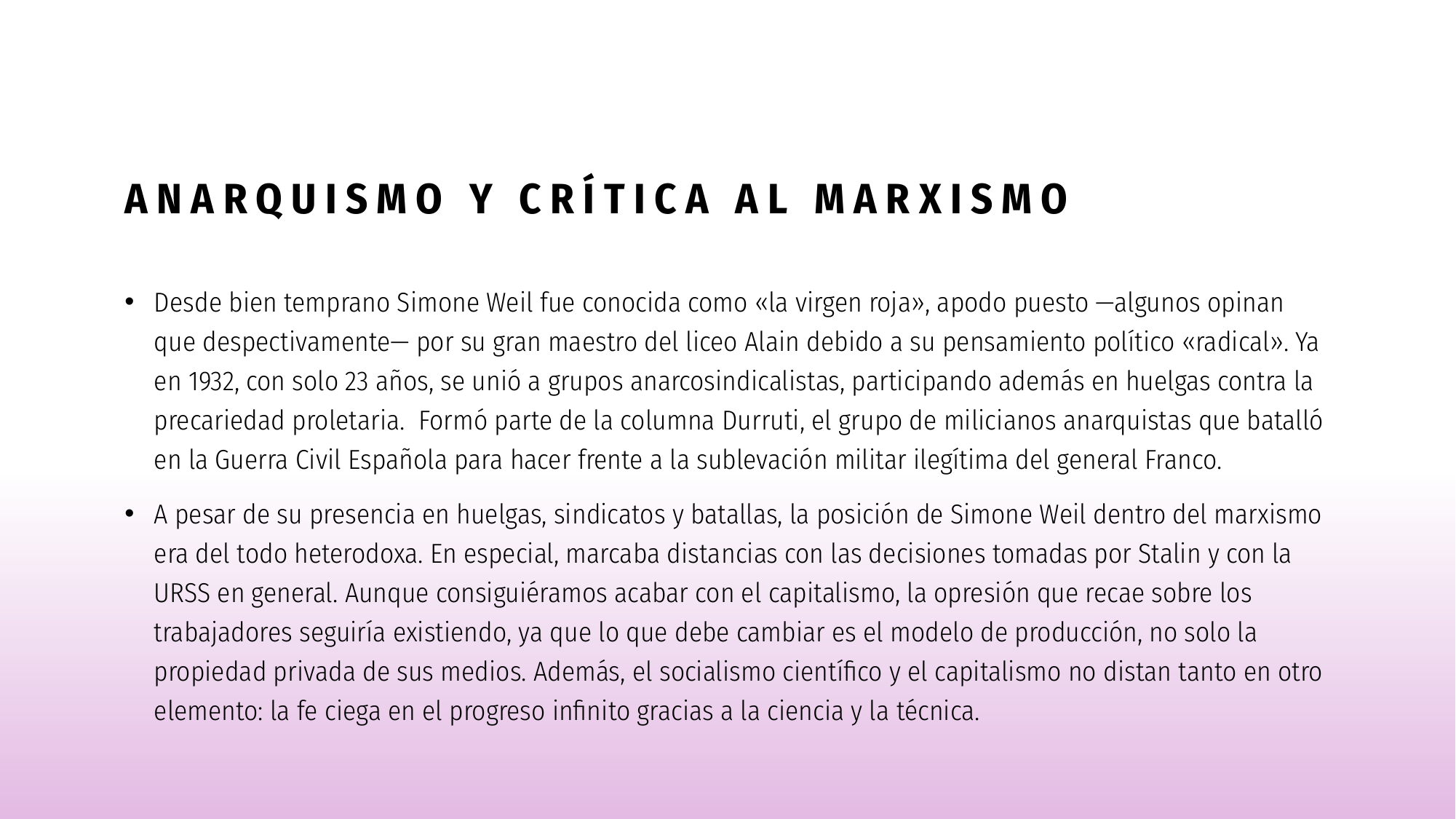

# Anarquismo y crítica al marxismo
Desde bien temprano Simone Weil fue conocida como «la virgen roja», apodo puesto —algunos opinan que despectivamente— por su gran maestro del liceo Alain debido a su pensamiento político «radical». Ya en 1932, con solo 23 años, se unió a grupos anarcosindicalistas, participando además en huelgas contra la precariedad proletaria.  Formó parte de la columna Durruti, el grupo de milicianos anarquistas que batalló en la Guerra Civil Española para hacer frente a la sublevación militar ilegítima del general Franco.
A pesar de su presencia en huelgas, sindicatos y batallas, la posición de Simone Weil dentro del marxismo era del todo heterodoxa. En especial, marcaba distancias con las decisiones tomadas por Stalin y con la URSS en general. Aunque consiguiéramos acabar con el capitalismo, la opresión que recae sobre los trabajadores seguiría existiendo, ya que lo que debe cambiar es el modelo de producción, no solo la propiedad privada de sus medios. Además, el socialismo científico y el capitalismo no distan tanto en otro elemento: la fe ciega en el progreso infinito gracias a la ciencia y la técnica.